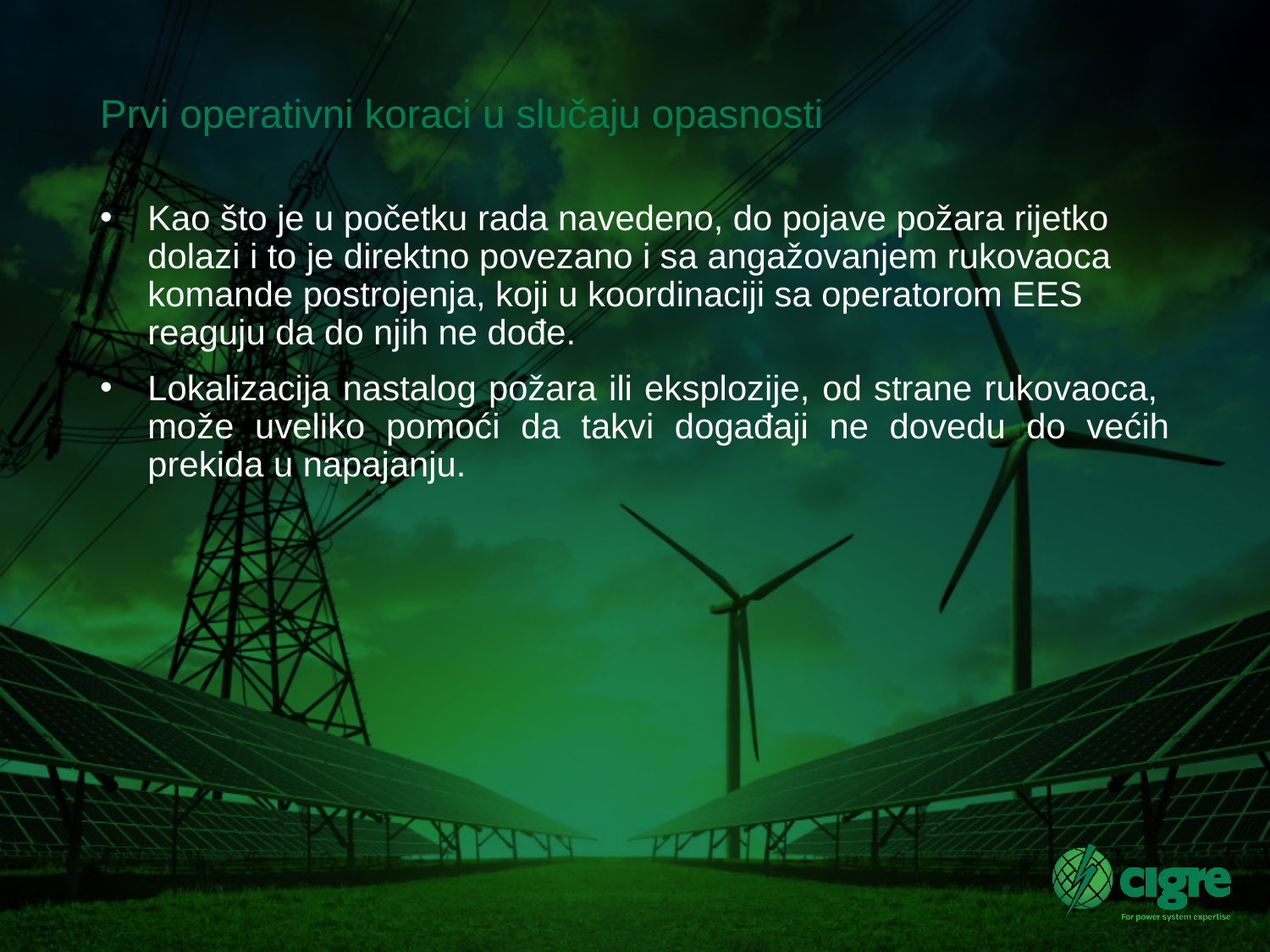

# Prvi operativni koraci u slučaju opasnosti
Kao što je u početku rada navedeno, do pojave požara rijetko dolazi i to je direktno povezano i sa angažovanjem rukovaoca komande postrojenja, koji u koordinaciji sa operatorom EES reaguju da do njih ne dođe.
Lokalizacija nastalog požara ili eksplozije, od strane rukovaoca,  može uveliko pomoći da takvi događaji ne dovedu do većih prekida u napajanju.